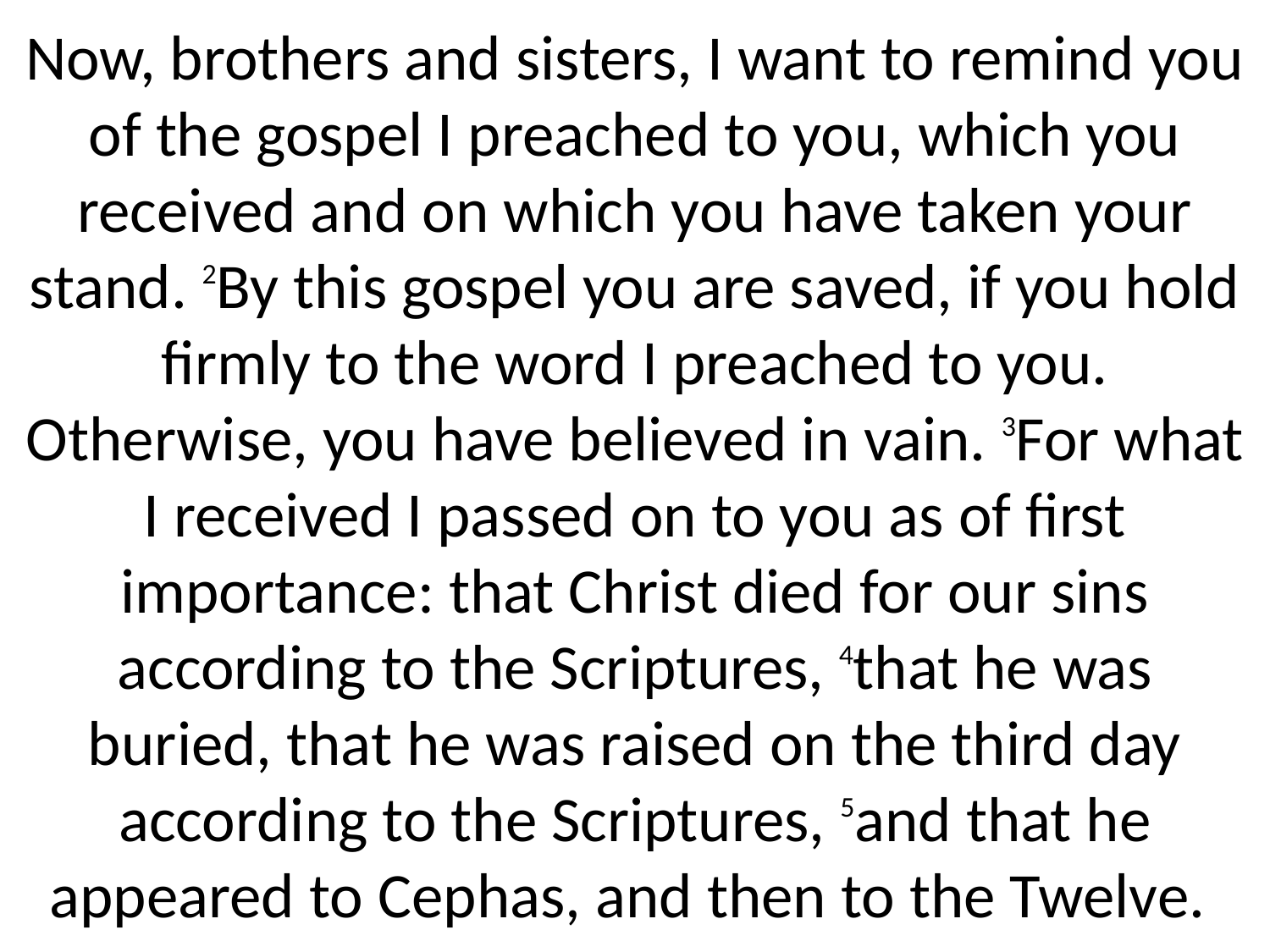

Now, brothers and sisters, I want to remind you of the gospel I preached to you, which you received and on which you have taken your stand. 2By this gospel you are saved, if you hold firmly to the word I preached to you. Otherwise, you have believed in vain. 3For what I received I passed on to you as of first importance: that Christ died for our sins according to the Scriptures, 4that he was buried, that he was raised on the third day according to the Scriptures, 5and that he appeared to Cephas, and then to the Twelve.